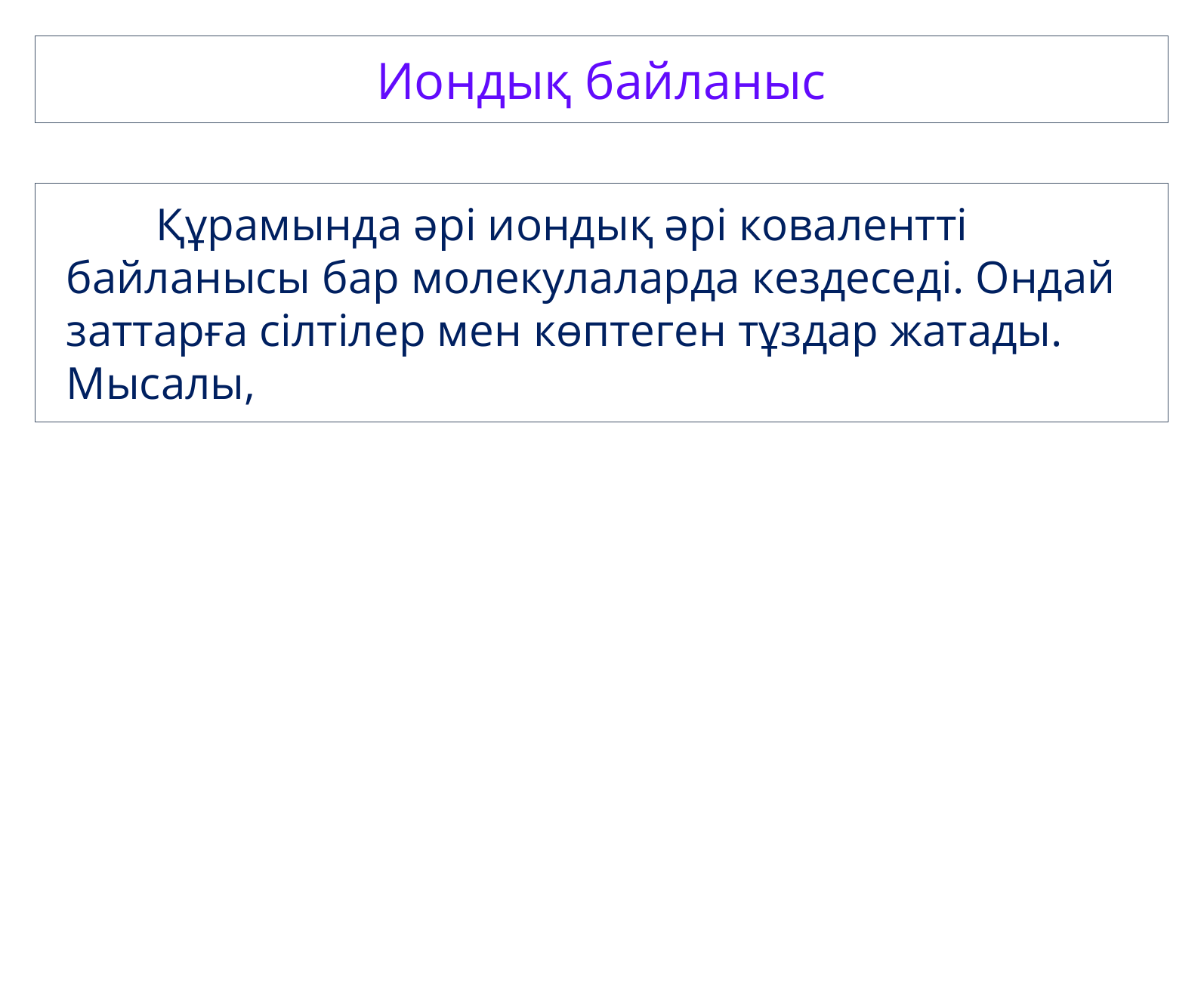

Иондық байланыс
Құрамында әрі иондық әрі ковалентті байланысы бар молекулаларда кездеседі. Ондай заттарға сілтілер мен көптеген тұздар жатады. Мысалы,